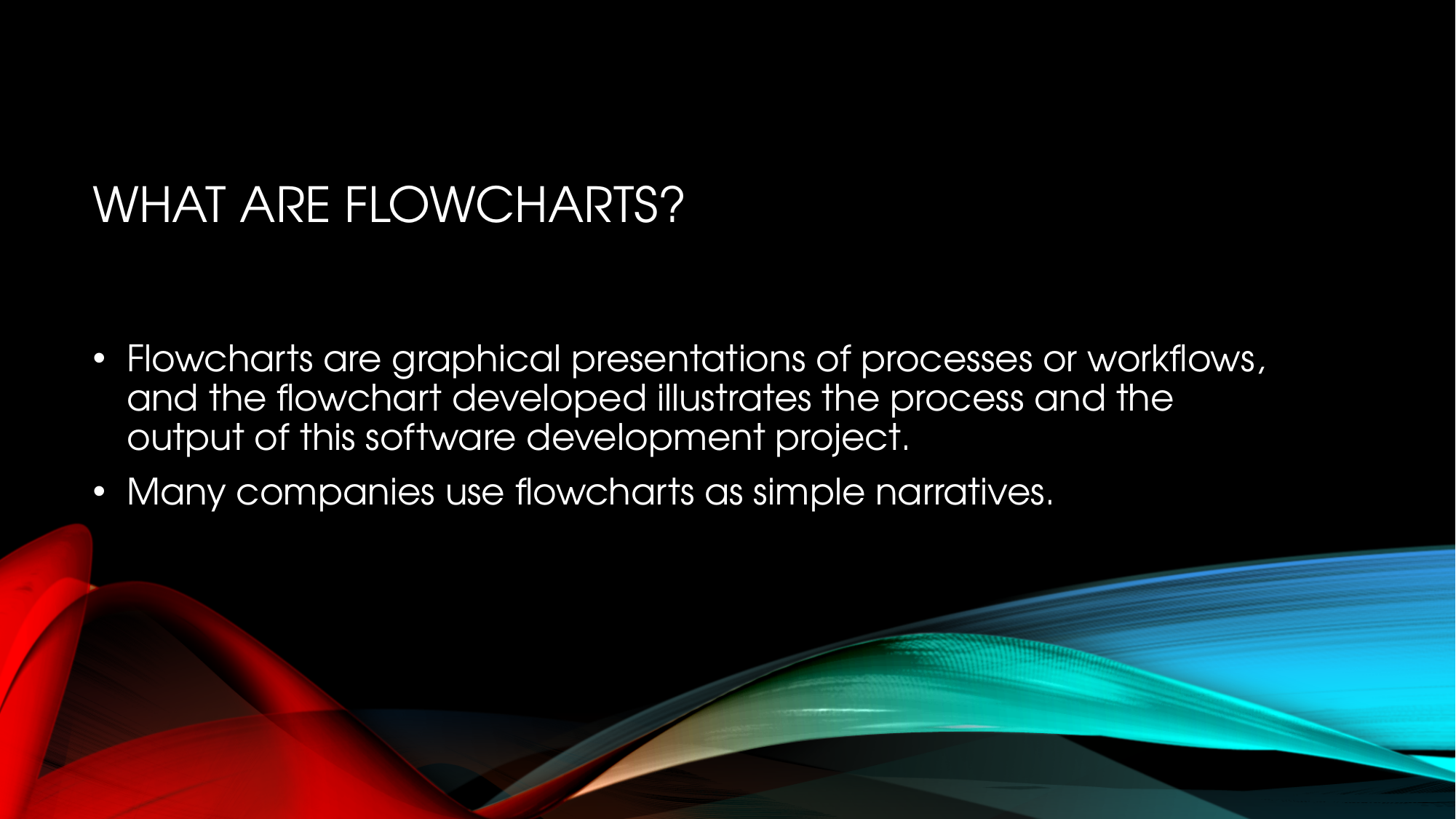

# What are flowcharts?
Flowcharts are graphical presentations of processes or workflows, and the flowchart developed illustrates the process and the output of this software development project.
Many companies use flowcharts as simple narratives.